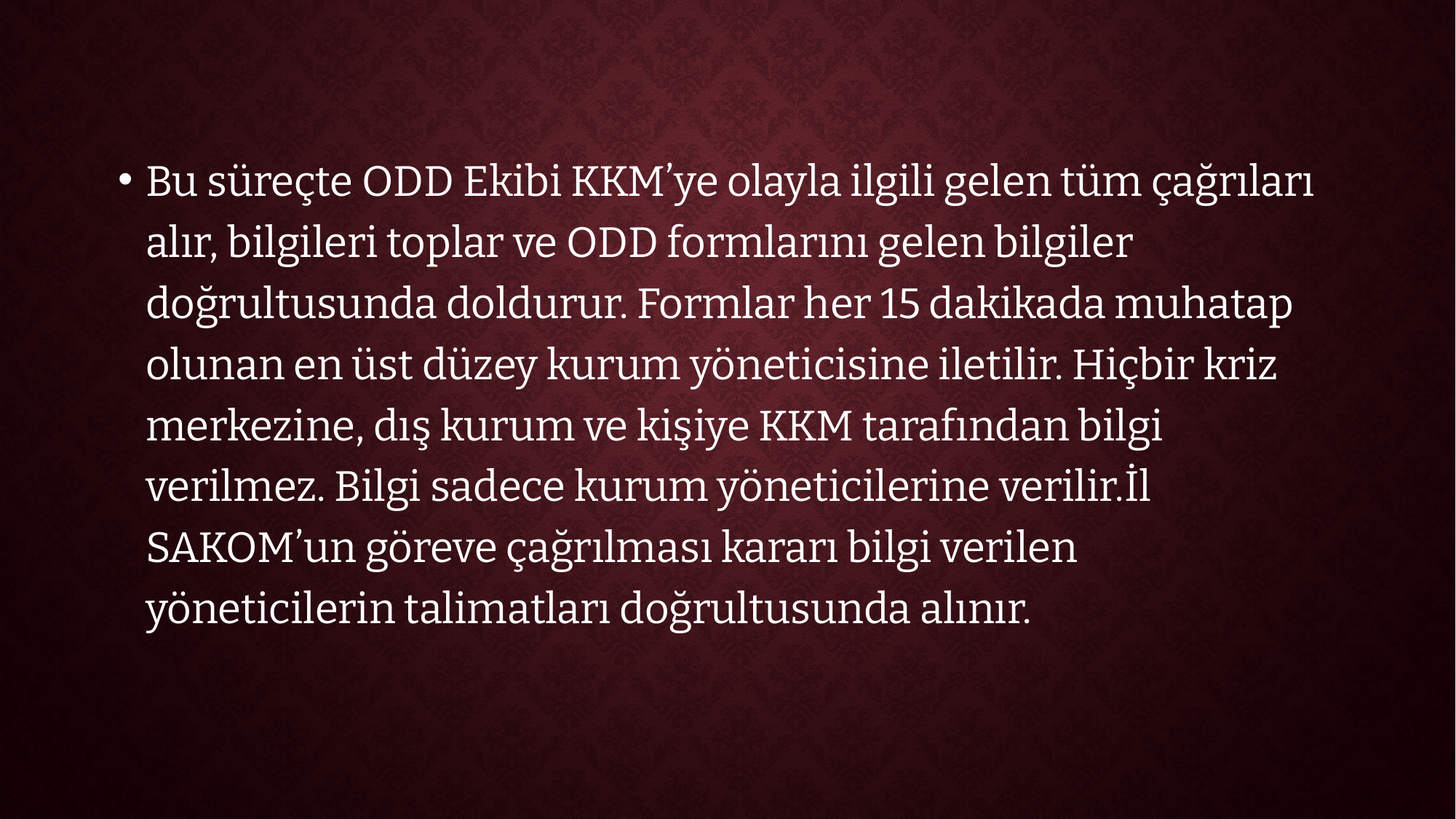

Bu süreçte ODD Ekibi KKM’ye olayla ilgili gelen tüm çağrıları alır, bilgileri toplar ve ODD formlarını gelen bilgiler doğrultusunda doldurur. Formlar her 15 dakikada muhatap olunan en üst düzey kurum yöneticisine iletilir. Hiçbir kriz merkezine, dış kurum ve kişiye KKM tarafından bilgi verilmez. Bilgi sadece kurum yöneticilerine verilir.İl SAKOM’un göreve çağrılması kararı bilgi verilen yöneticilerin talimatları doğrultusunda alınır.